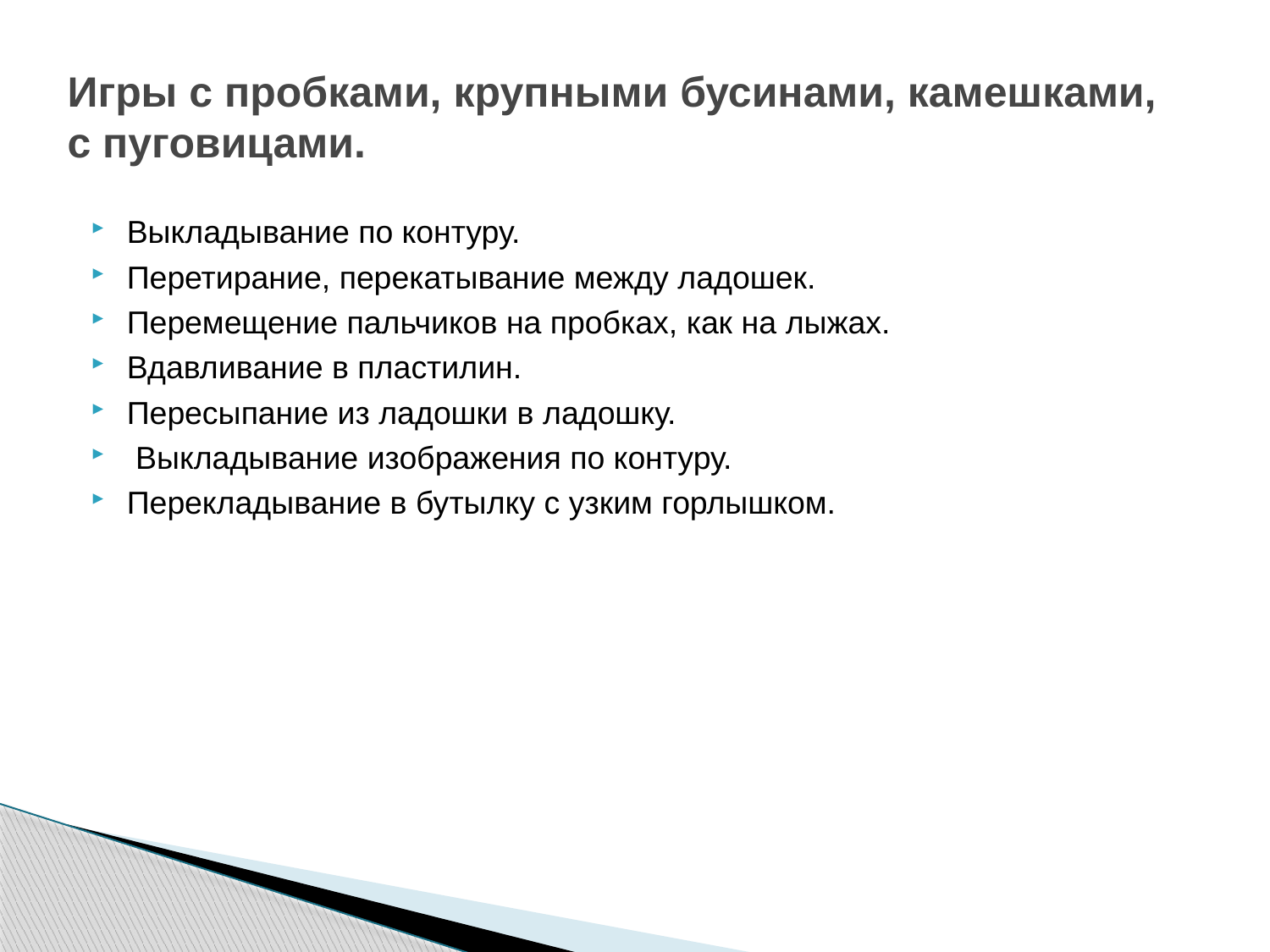

# Игры с пробками, крупными бусинами, камешками, с пуговицами.
Выкладывание по контуру.
Перетирание, перекатывание между ладошек.
Перемещение пальчиков на пробках, как на лыжах.
Вдавливание в пластилин.
Пересыпание из ладошки в ладошку.
 Выкладывание изображения по контуру.
Перекладывание в бутылку с узким горлышком.